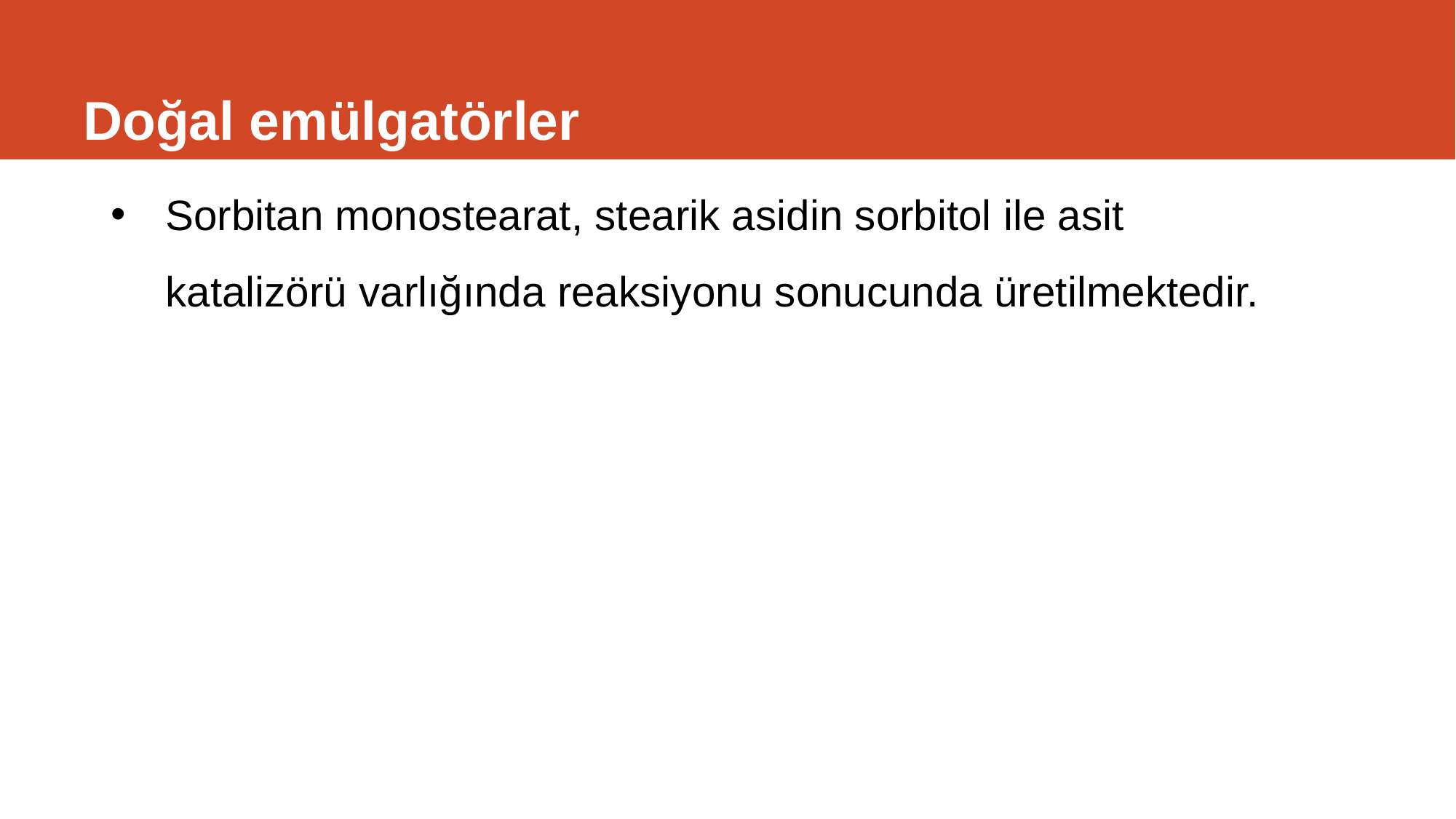

# Doğal emülgatörler
Sorbitan monostearat, stearik asidin sorbitol ile asit katalizörü varlığında reaksiyonu sonucunda üretilmektedir.